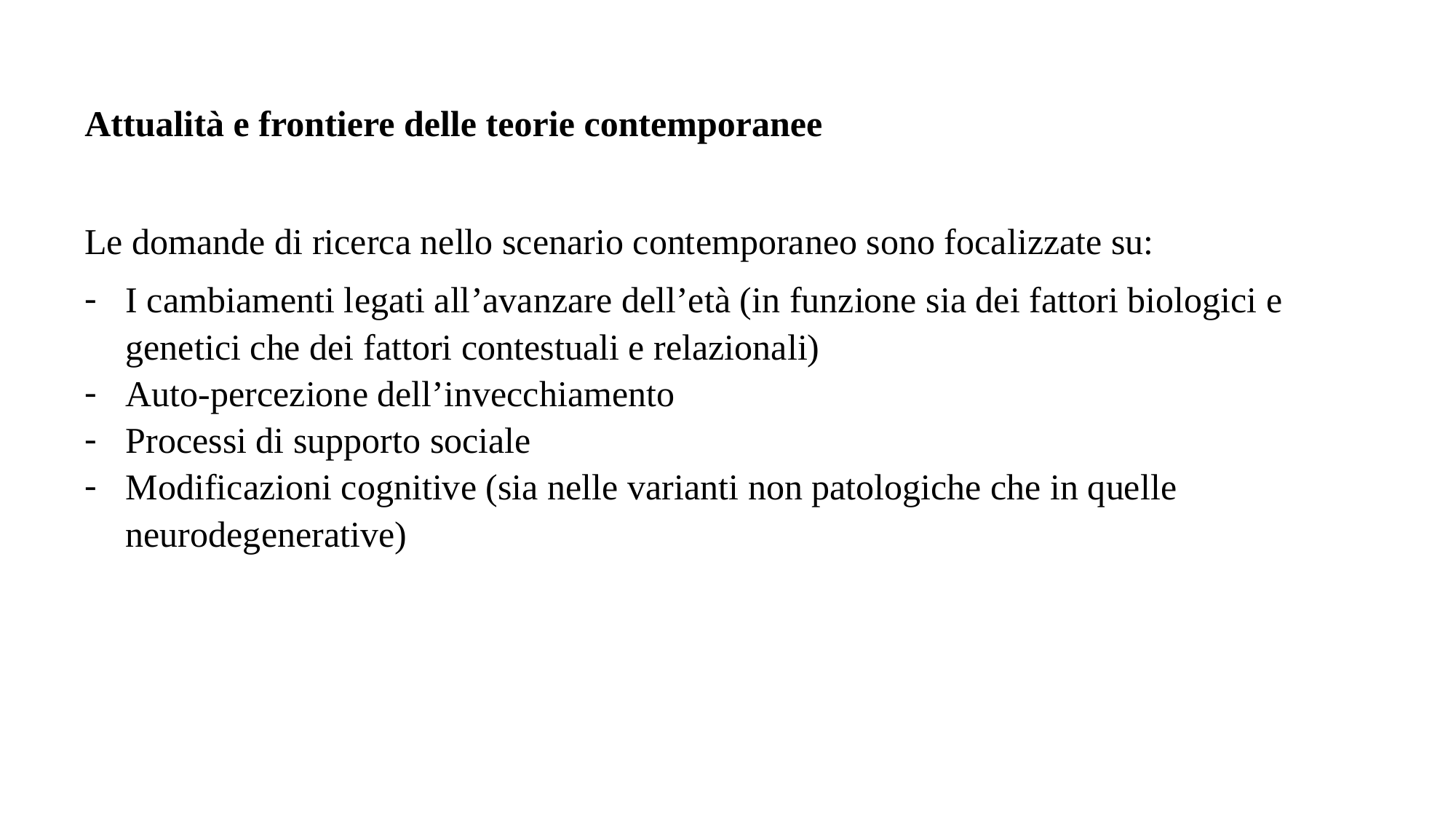

Attualità e frontiere delle teorie contemporanee

Le domande di ricerca nello scenario contemporaneo sono focalizzate su:
I cambiamenti legati all’avanzare dell’età (in funzione sia dei fattori biologici e genetici che dei fattori contestuali e relazionali)
Auto-percezione dell’invecchiamento
Processi di supporto sociale
Modificazioni cognitive (sia nelle varianti non patologiche che in quelle neurodegenerative)